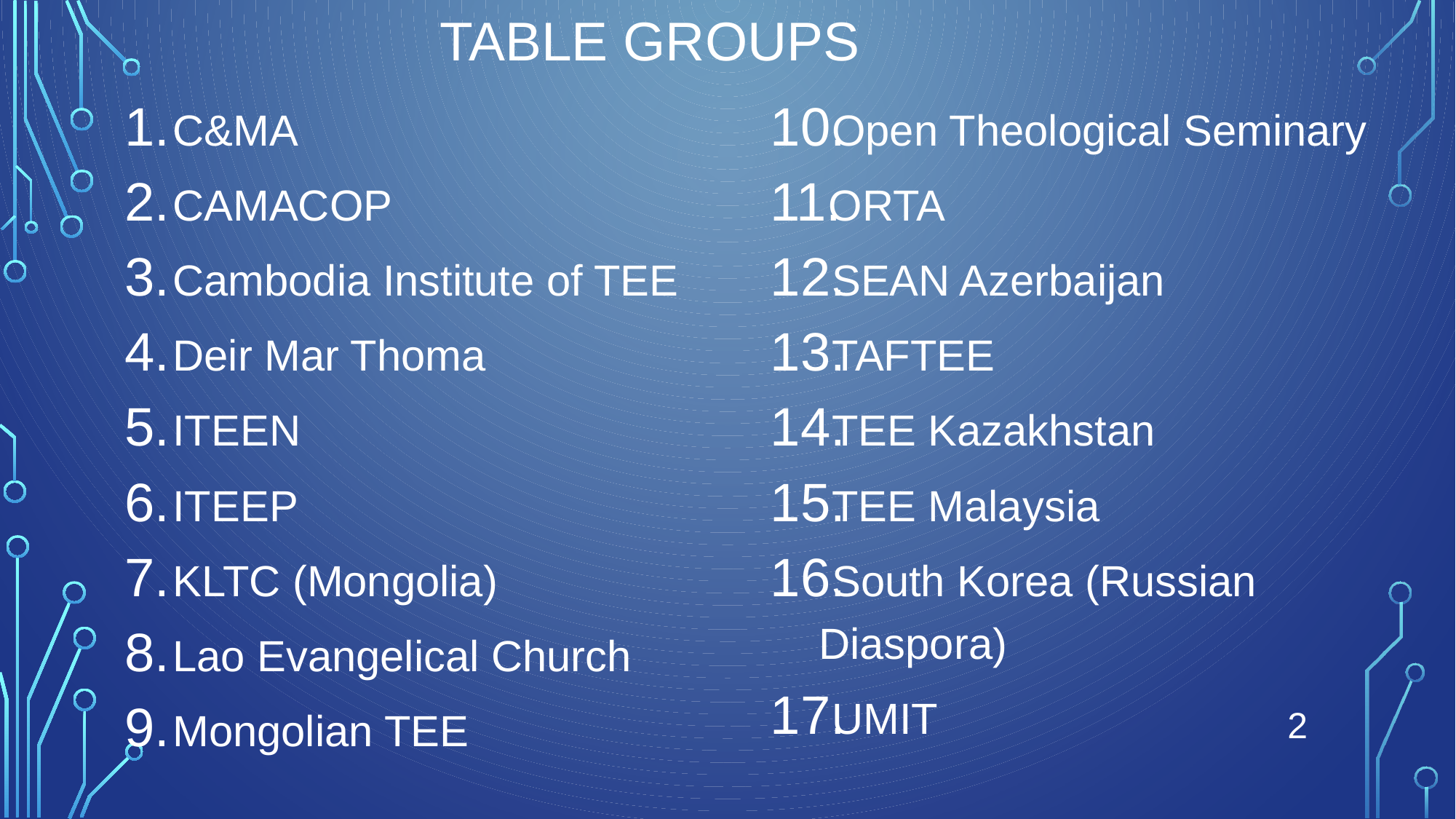

# Table groups
C&MA
CAMACOP
Cambodia Institute of TEE
Deir Mar Thoma
ITEEN
ITEEP
KLTC (Mongolia)
Lao Evangelical Church
Mongolian TEE

Open Theological Seminary
ORTA
SEAN Azerbaijan
TAFTEE
TEE Kazakhstan
TEE Malaysia
South Korea (Russian Diaspora)
UMIT

2